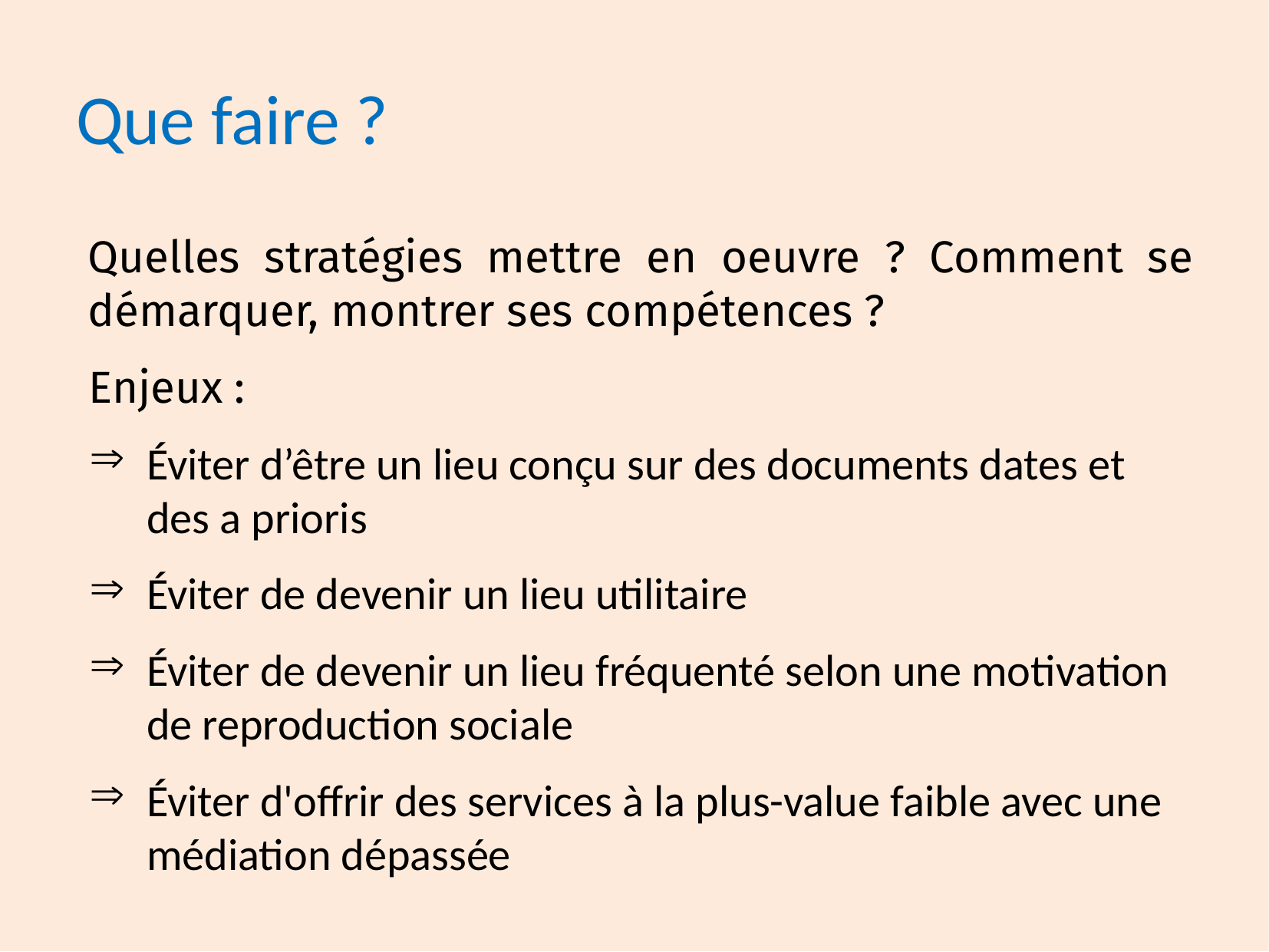

Que faire ?
Quelles stratégies mettre en oeuvre ? Comment se démarquer, montrer ses compétences ?
Enjeux :
Éviter d’être un lieu conçu sur des documents dates et des a prioris
Éviter de devenir un lieu utilitaire
Éviter de devenir un lieu fréquenté selon une motivation de reproduction sociale
Éviter d'offrir des services à la plus-value faible avec une médiation dépassée